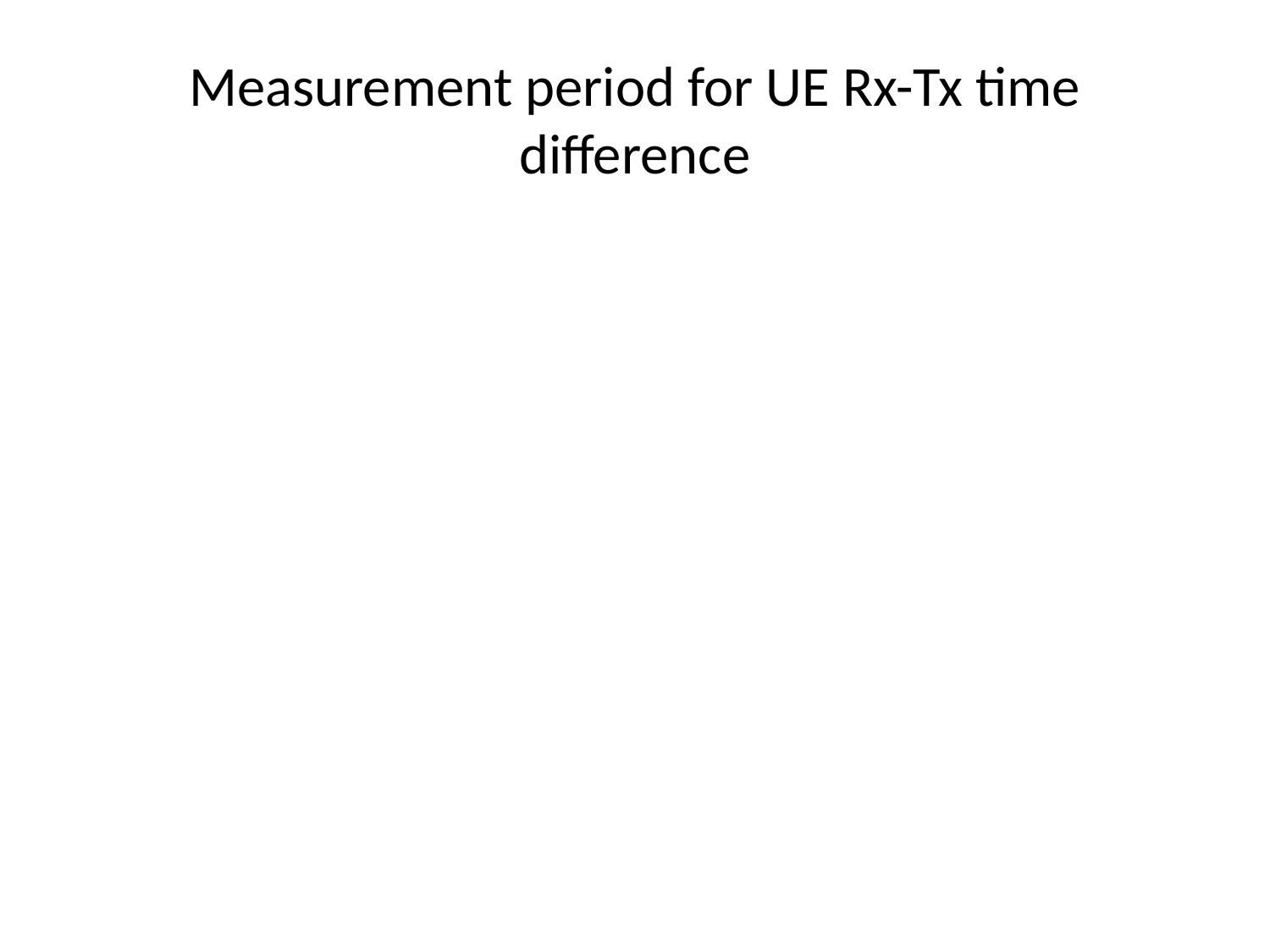

# Measurement period for UE Rx-Tx time difference